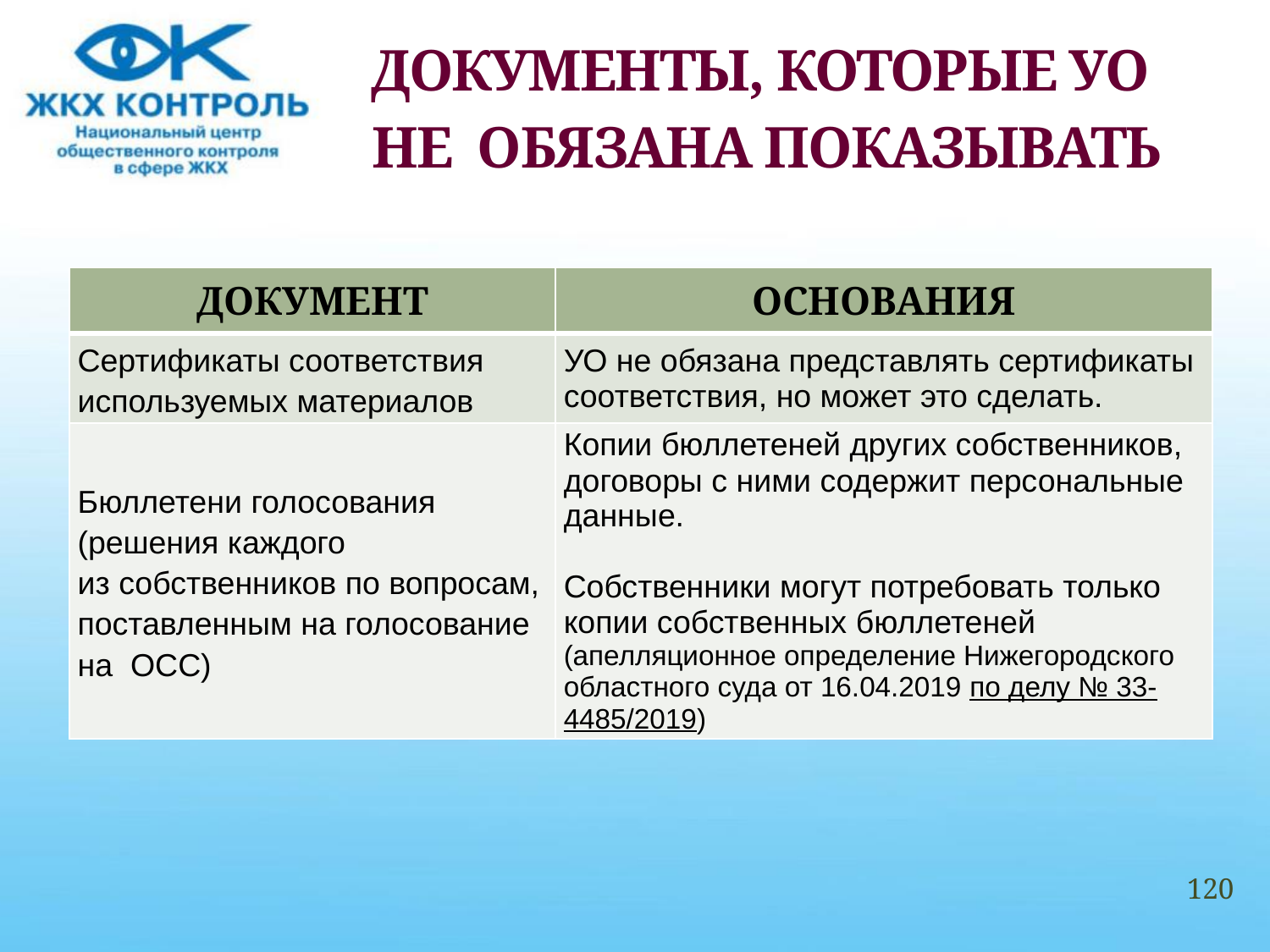

# ДОКУМЕНТЫ, КОТОРЫЕ УО НЕ  ОБЯЗАНА ПОКАЗЫВАТЬ
| ДОКУМЕНТ | ОСНОВАНИЯ |
| --- | --- |
| Сертификаты соответствия используемых материалов | УО не обязана представлять сертификаты соответствия, но может это сделать. |
| Бюллетени голосования (решения каждого из собственников по вопросам, поставленным на голосование на  ОСС) | Копии бюллетеней других собственников, договоры с ними содержит персональные данные. Собственники могут потребовать только копии собственных бюллетеней  (апелляционное определение Нижегородского областного суда от 16.04.2019 по делу № 33-4485/2019) |
120